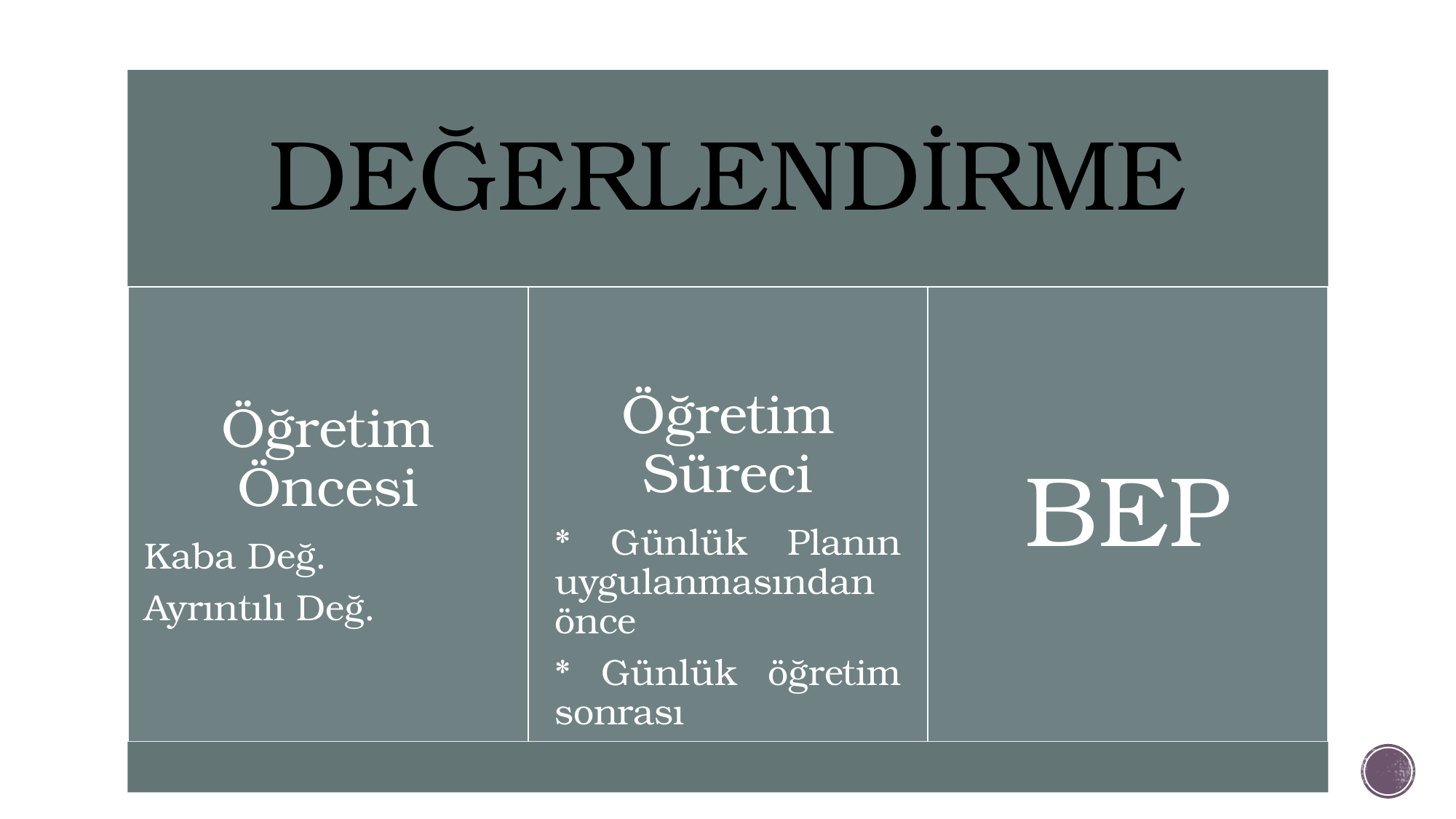

DEĞERLENDİRME
Öğretim Öncesi
Kaba Değ.
Ayrıntılı Değ.

Öğretim Süreci
* Günlük Planın uygulanmasından önce
* Günlük öğretim sonrası

BEP